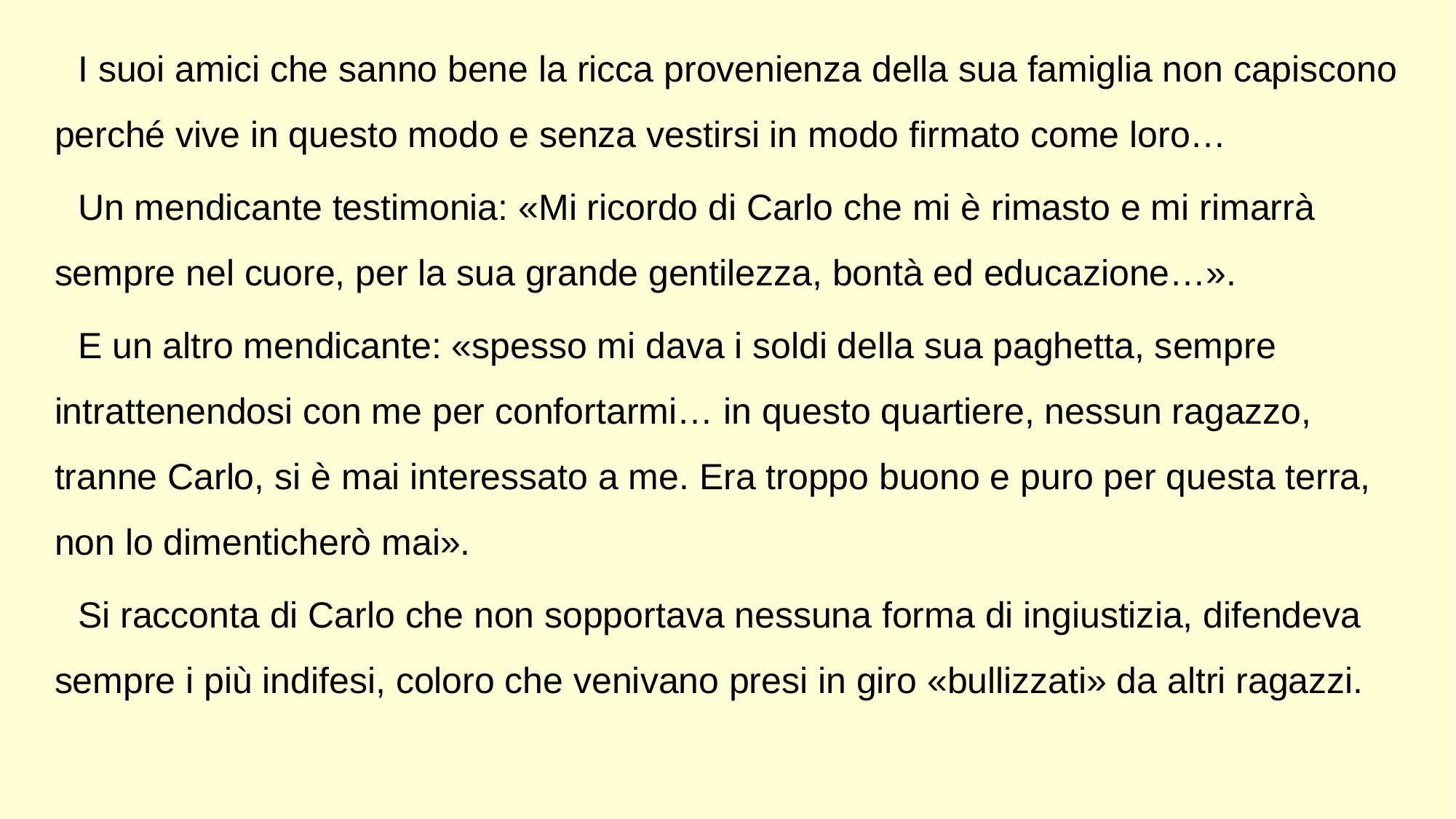

I suoi amici che sanno bene la ricca provenienza della sua famiglia non capiscono perché vive in questo modo e senza vestirsi in modo firmato come loro…
Un mendicante testimonia: «Mi ricordo di Carlo che mi è rimasto e mi rimarrà sempre nel cuore, per la sua grande gentilezza, bontà ed educazione…».
E un altro mendicante: «spesso mi dava i soldi della sua paghetta, sempre intrattenendosi con me per confortarmi… in questo quartiere, nessun ragazzo, tranne Carlo, si è mai interessato a me. Era troppo buono e puro per questa terra, non lo dimenticherò mai».
Si racconta di Carlo che non sopportava nessuna forma di ingiustizia, difendeva sempre i più indifesi, coloro che venivano presi in giro «bullizzati» da altri ragazzi.